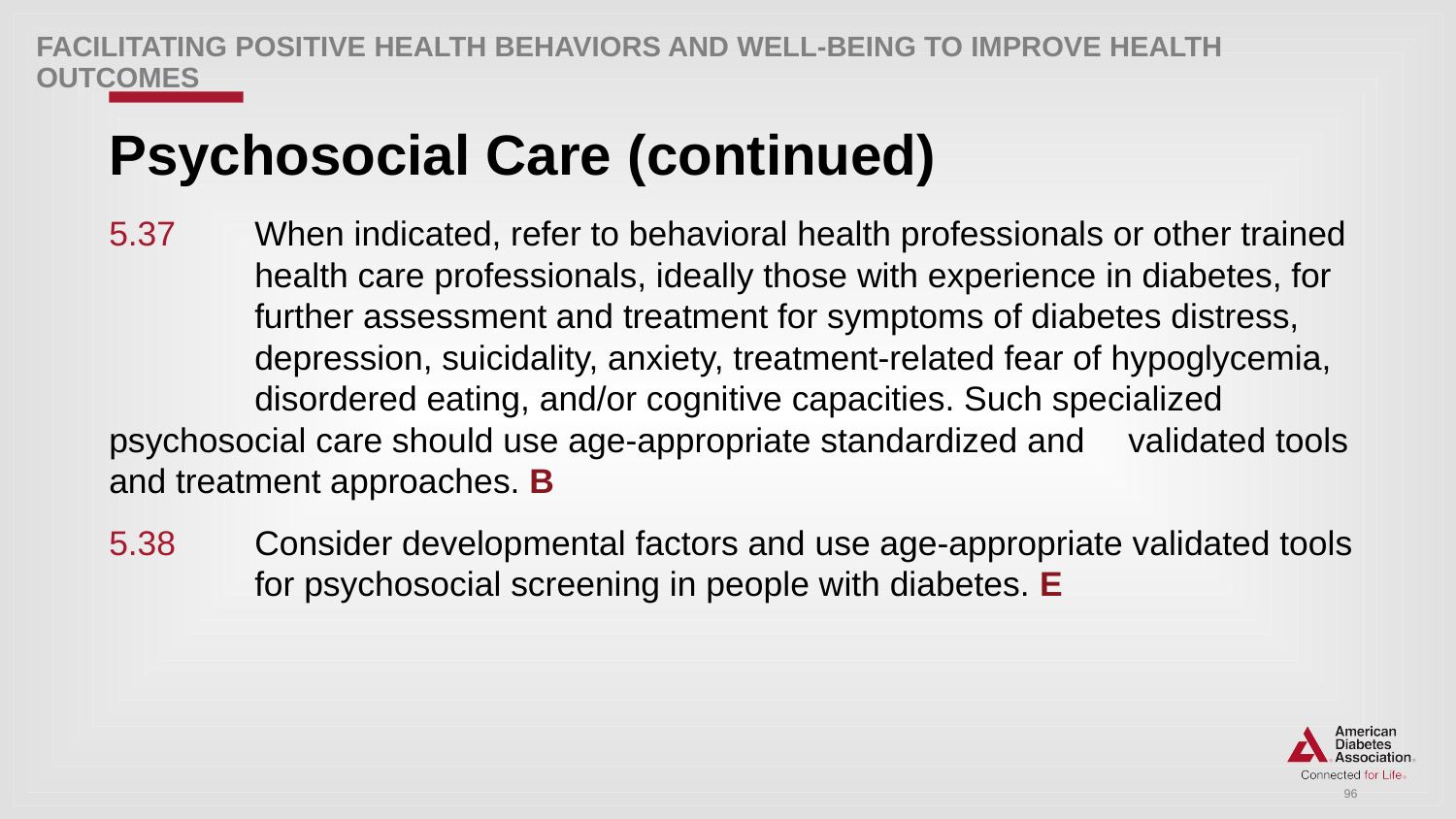

Facilitating POSITIVE HEALTH Behaviors and Well-being to Improve Health Outcomes
# Psychosocial Care (continued)
5.37 	When indicated, refer to behavioral health professionals or other trained 	health care professionals, ideally those with experience in diabetes, for 	further assessment and treatment for symptoms of diabetes distress, 	depression, suicidality, anxiety, treatment-related fear of hypoglycemia, 	disordered eating, and/or cognitive capacities. Such specialized 	psychosocial care should use age-appropriate standardized and 	validated tools and treatment approaches. B
5.38 	Consider developmental factors and use age-appropriate validated tools 	for psychosocial screening in people with diabetes. E